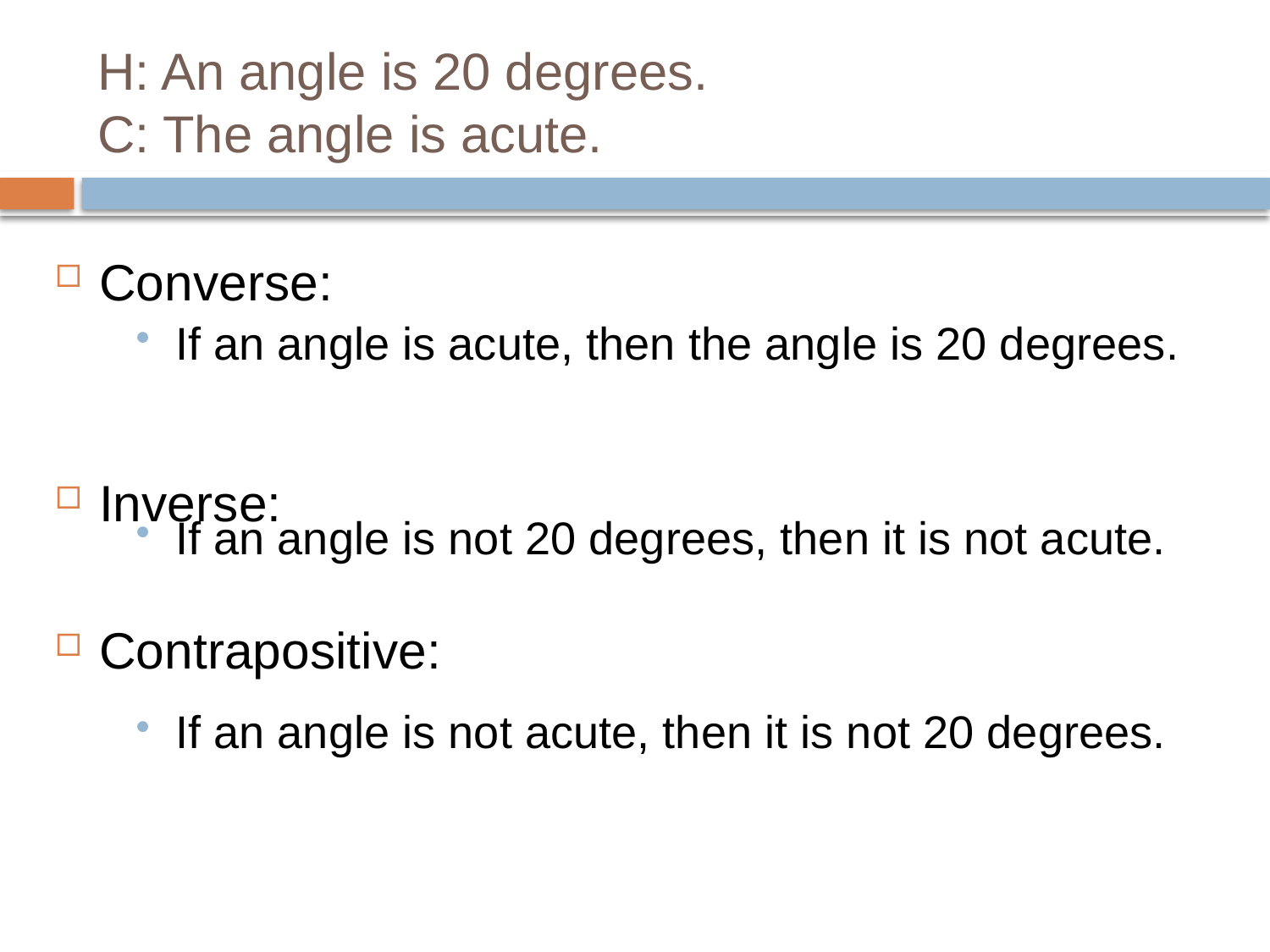

# H: An angle is 20 degrees. C: The angle is acute.
Converse:

Inverse:

Contrapositive:

If an angle is acute, then the angle is 20 degrees.

If an angle is not 20 degrees, then it is not acute.

If an angle is not acute, then it is not 20 degrees.